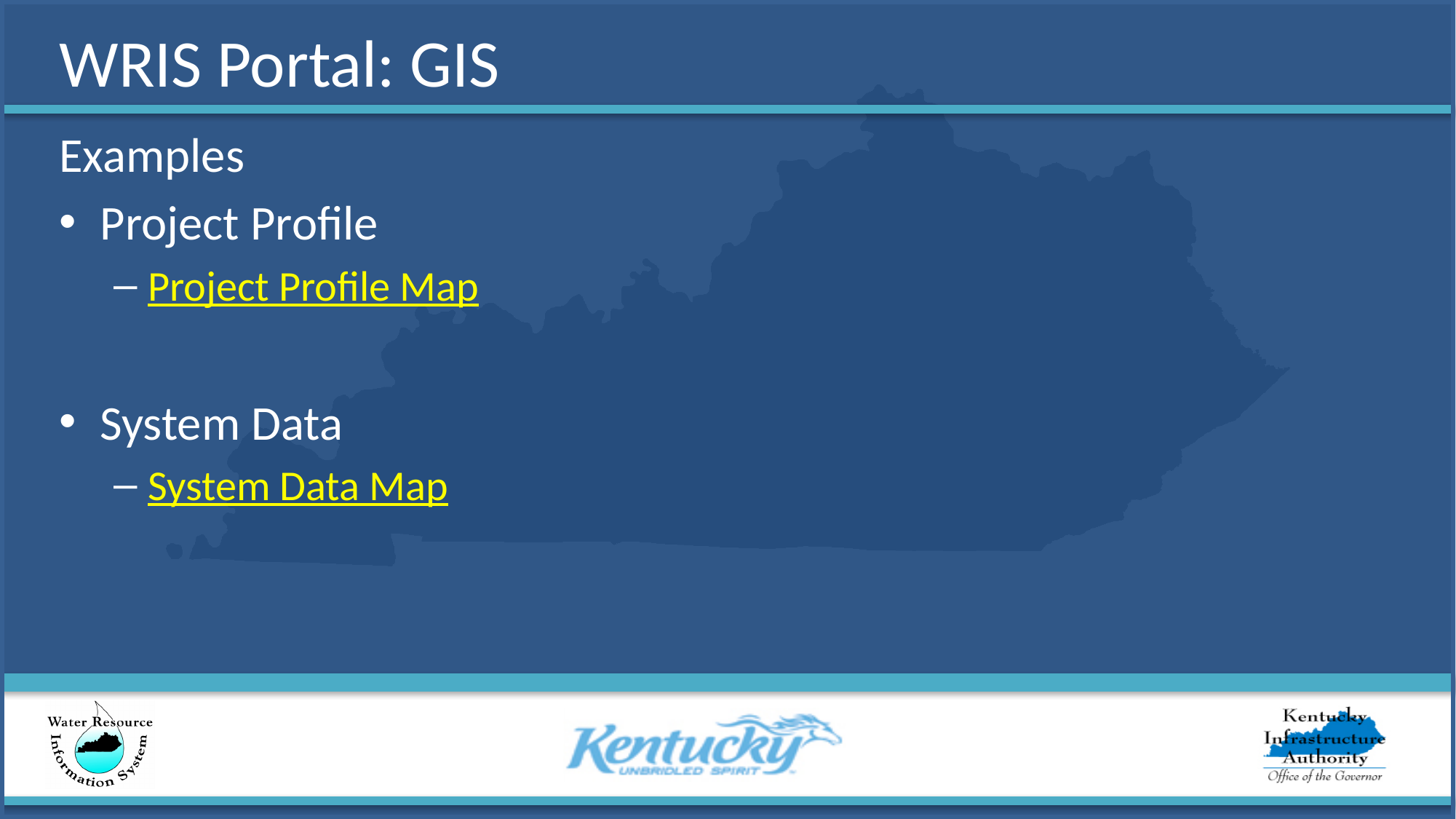

# WRIS Portal: GIS
Examples
Project Profile
Project Profile Map

System Data
System Data Map